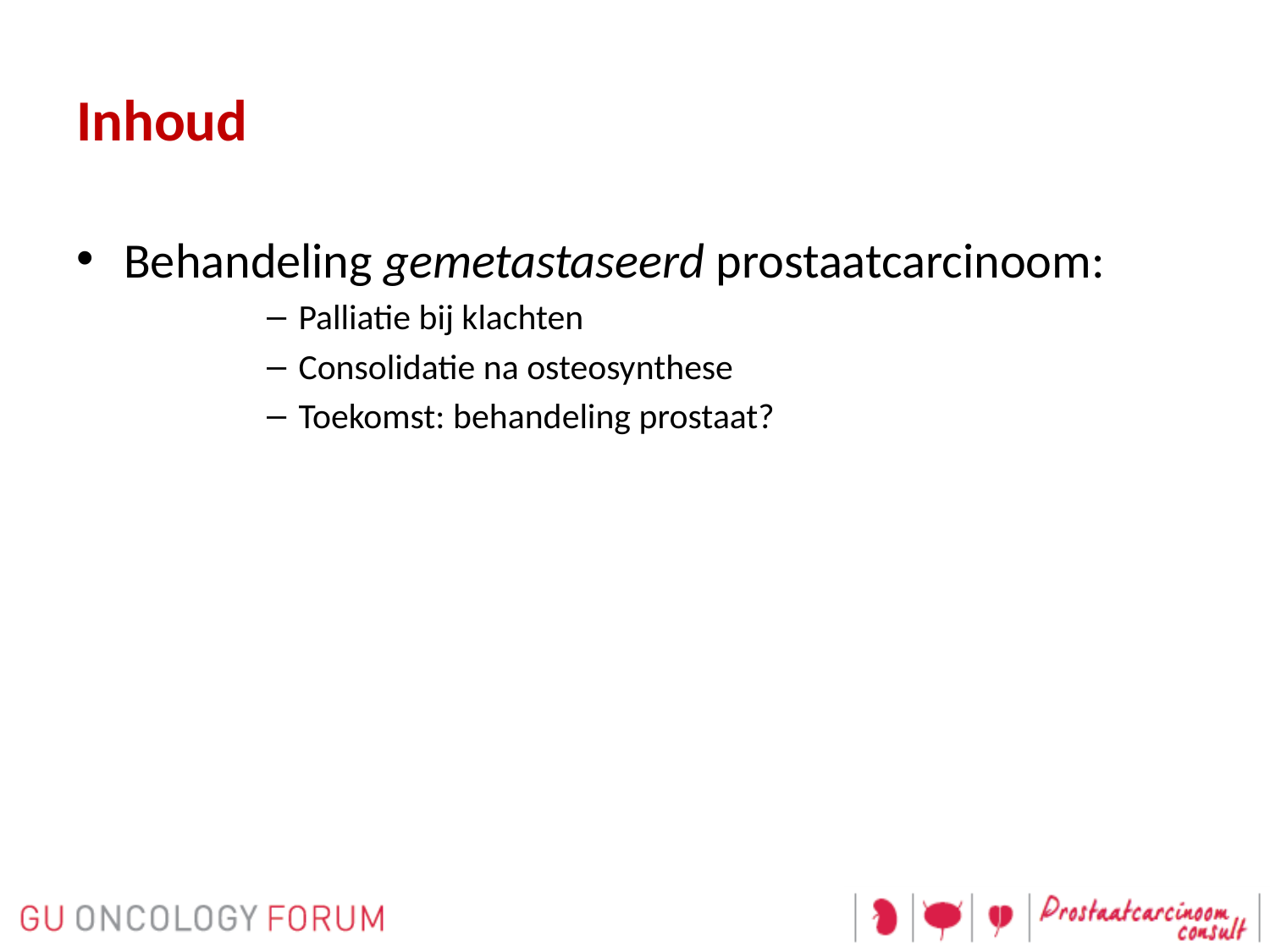

# Inhoud
Behandeling gemetastaseerd prostaatcarcinoom:
Palliatie bij klachten
Consolidatie na osteosynthese
Toekomst: behandeling prostaat?